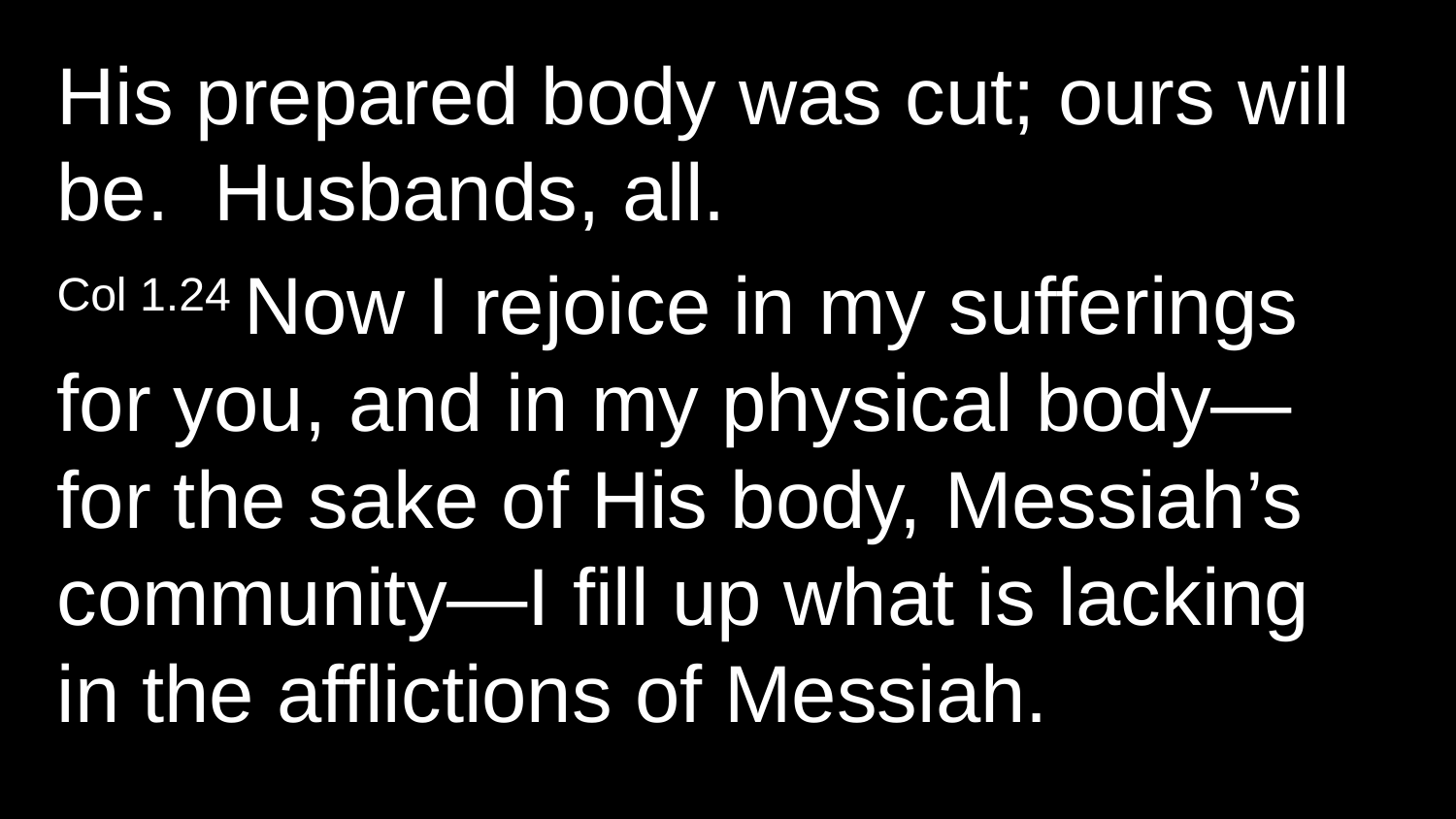

His prepared body was cut; ours will be.  Husbands, all.
Col 1.24 Now I rejoice in my sufferings for you, and in my physical body—for the sake of His body, Messiah’s community—I fill up what is lacking in the afflictions of Messiah.